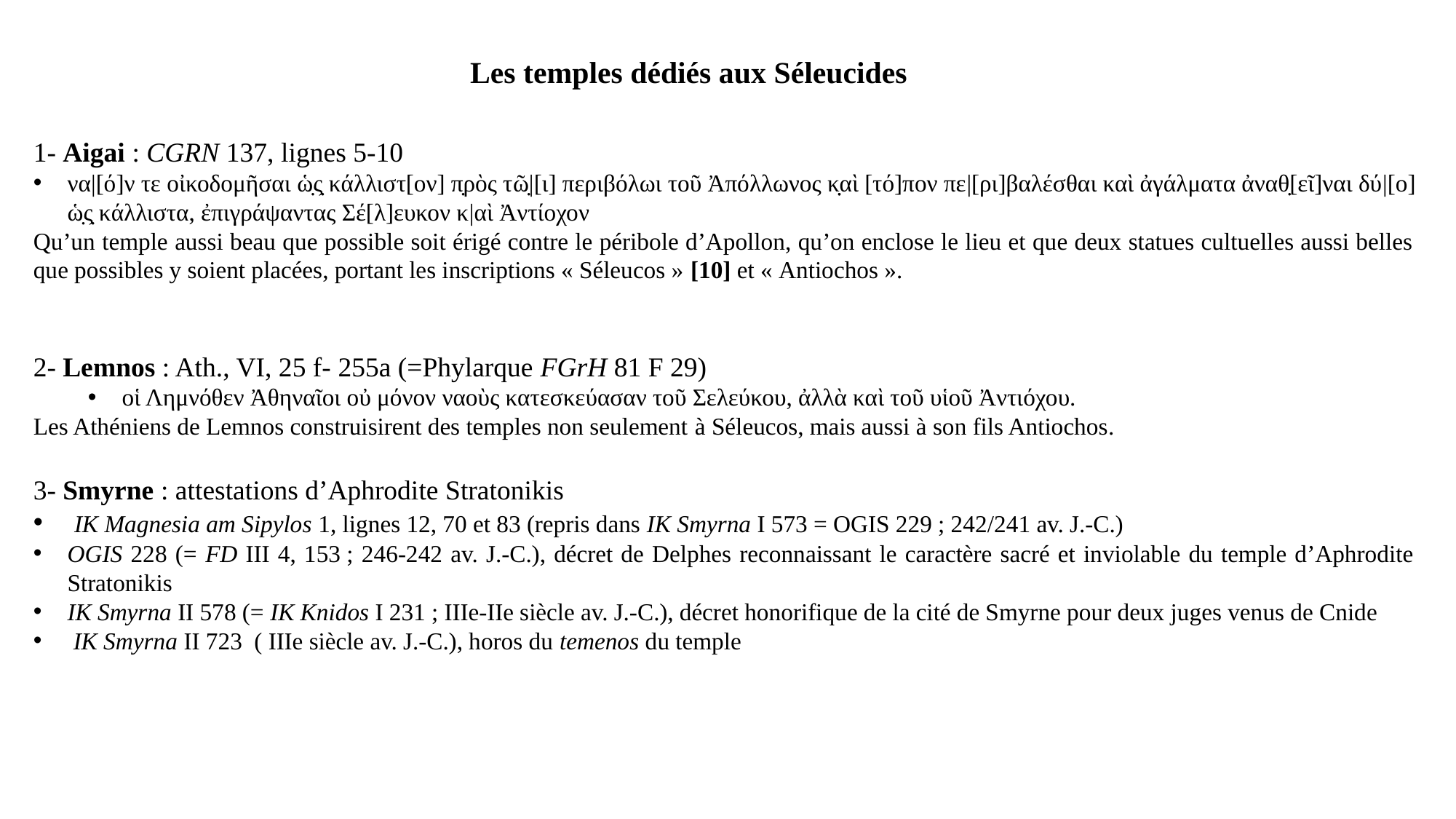

Les temples dédiés aux Séleucides
1- Aigai : CGRN 137, lignes 5-10
να|[ό]ν τε οἰκοδομῆσαι ὡ̣ς̣ κάλλιστ[ον] π̣ρὸς τῶ̣|[ι] περιβόλωι τοῦ Ἀπόλλωνος κ̣̣αὶ [τό]πον πε|[ρι]βαλέσθαι καὶ ἀγάλματα ἀναθ̣[εῖ]ναι δύ|[ο] ὡ̣ς̣ κάλλιστα, ἐπιγράψαντας Σέ[λ]ευκον κ|αὶ Ἀντίοχον
Qu’un temple aussi beau que possible soit érigé contre le péribole d’Apollon, qu’on enclose le lieu et que deux statues cultuelles aussi belles que possibles y soient placées, portant les inscriptions « Séleucos » [10] et « Antiochos ».

2- Lemnos : Ath., VI, 25 f- 255a (=Phylarque FGrH 81 F 29)
οἱ Λημνόθεν Ἀθηναῖοι οὐ μόνον ναοὺς κατεσκεύασαν τοῦ Σελεύκου, ἀλλὰ καὶ τοῦ υἱοῦ Ἀντιόχου.
Les Athéniens de Lemnos construisirent des temples non seulement à Séleucos, mais aussi à son fils Antiochos.

3- Smyrne : attestations d’Aphrodite Stratonikis
 IK Magnesia am Sipylos 1, lignes 12, 70 et 83 (repris dans IK Smyrna I 573 = OGIS 229 ; 242/241 av. J.-C.)
OGIS 228 (= FD III 4, 153 ; 246-242 av. J.-C.), décret de Delphes reconnaissant le caractère sacré et inviolable du temple d’Aphrodite Stratonikis
IK Smyrna II 578 (= IK Knidos I 231 ; IIIe-IIe siècle av. J.-C.), décret honorifique de la cité de Smyrne pour deux juges venus de Cnide
 IK Smyrna II 723  ( IIIe siècle av. J.-C.), horos du temenos du temple